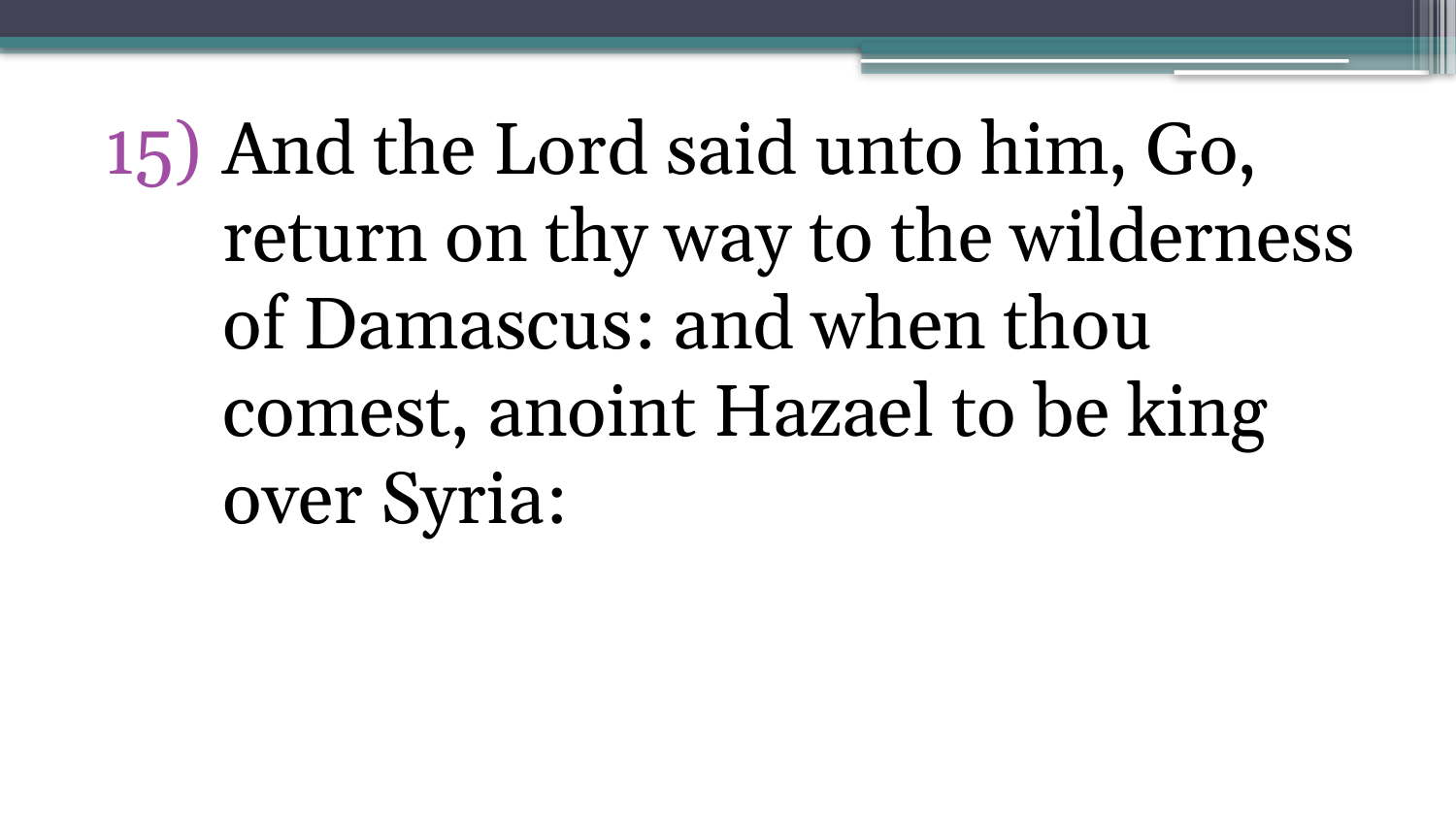

And the Lord said unto him, Go, return on thy way to the wilderness of Damascus: and when thou comest, anoint Hazael to be king over Syria: